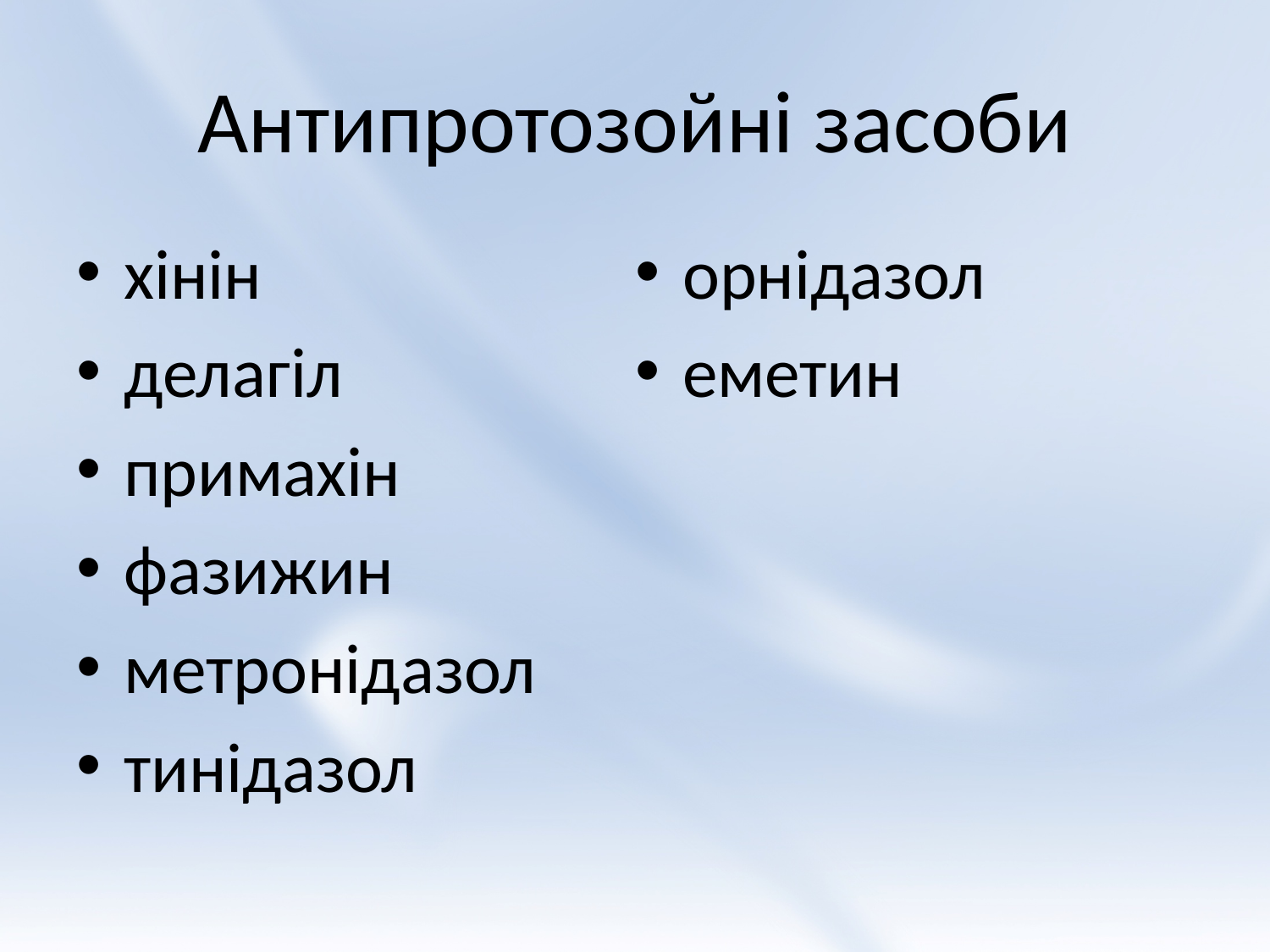

# Антипротозойні засоби
хінін
делагіл
примахін
фазижин
метронідазол
тинідазол
орнідазол
еметин